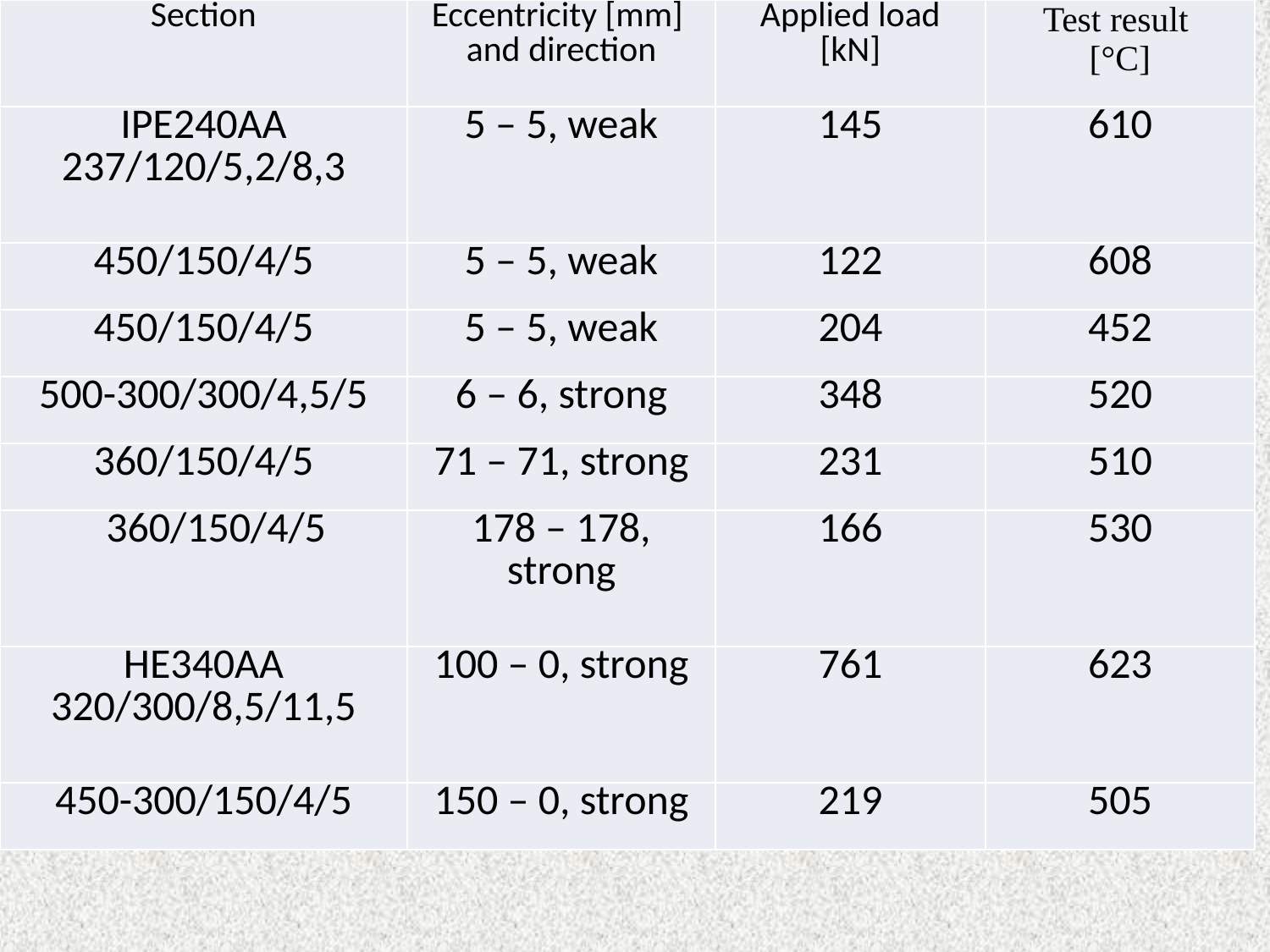

| Section | Eccentricity [mm] and direction | Applied load [kN] | Test result [°C] |
| --- | --- | --- | --- |
| IPE240AA 237/120/5,2/8,3 | 5 – 5, weak | 145 | 610 |
| 450/150/4/5 | 5 – 5, weak | 122 | 608 |
| 450/150/4/5 | 5 – 5, weak | 204 | 452 |
| 500-300/300/4,5/5 | 6 – 6, strong | 348 | 520 |
| 360/150/4/5 | 71 – 71, strong | 231 | 510 |
| 360/150/4/5 | 178 – 178, strong | 166 | 530 |
| HE340AA 320/300/8,5/11,5 | 100 – 0, strong | 761 | 623 |
| 450-300/150/4/5 | 150 – 0, strong | 219 | 505 |
17